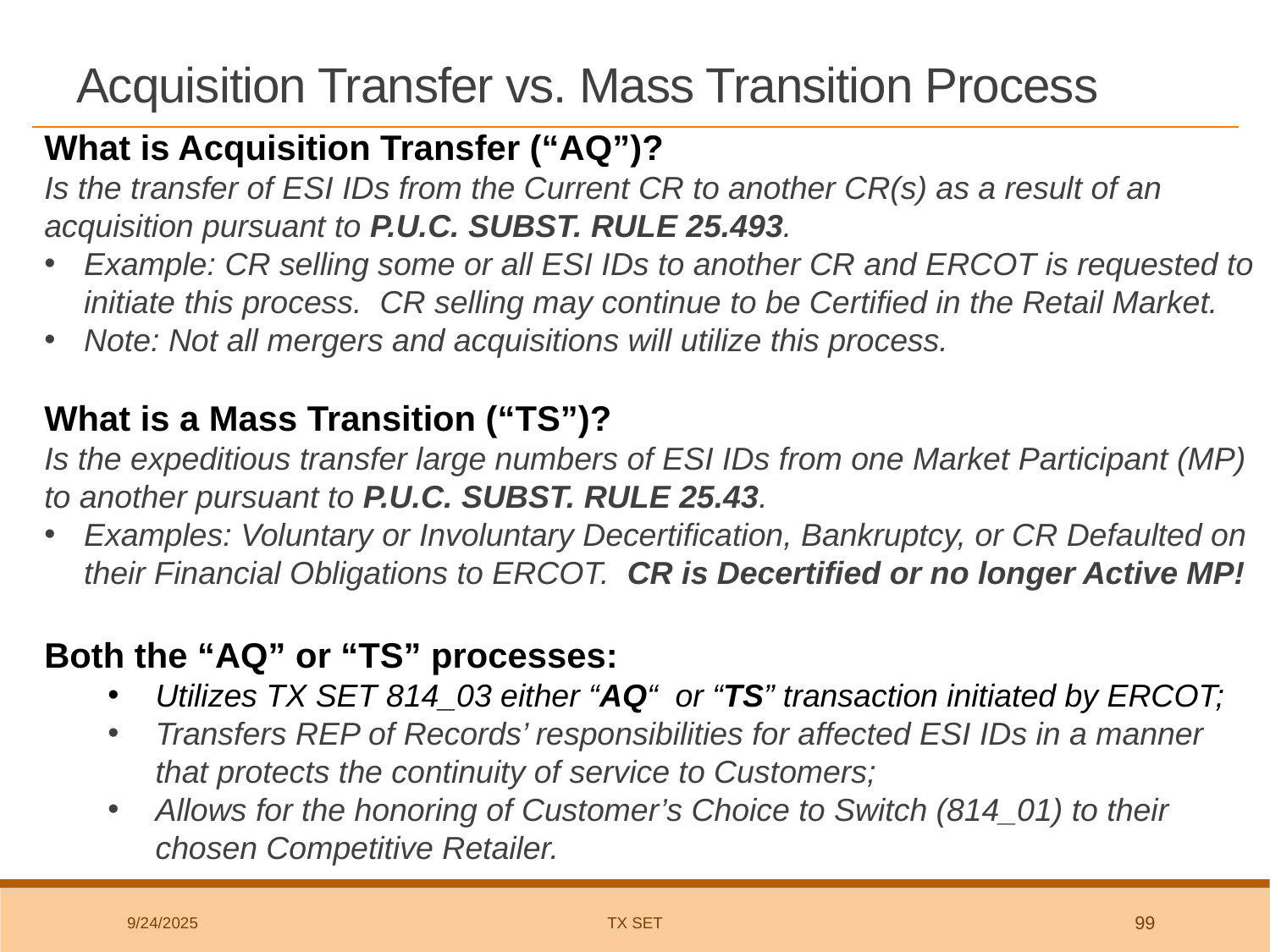

# Acquisition Transfer vs. Mass Transition Process
What is Acquisition Transfer (“AQ”)?
Is the transfer of ESI IDs from the Current CR to another CR(s) as a result of an acquisition pursuant to P.U.C. SUBST. RULE 25.493.
Example: CR selling some or all ESI IDs to another CR and ERCOT is requested to initiate this process.  CR selling may continue to be Certified in the Retail Market.
Note: Not all mergers and acquisitions will utilize this process.

What is a Mass Transition (“TS”)?
Is the expeditious transfer large numbers of ESI IDs from one Market Participant (MP) to another pursuant to P.U.C. SUBST. RULE 25.43.
Examples: Voluntary or Involuntary Decertification, Bankruptcy, or CR Defaulted on their Financial Obligations to ERCOT.  CR is Decertified or no longer Active MP!

Both the “AQ” or “TS” processes:
Utilizes TX SET 814_03 either “AQ“  or “TS” transaction initiated by ERCOT;
Transfers REP of Records’ responsibilities for affected ESI IDs in a manner that protects the continuity of service to Customers;
Allows for the honoring of Customer’s Choice to Switch (814_01) to their chosen Competitive Retailer.

9/24/2025
TX SET
99